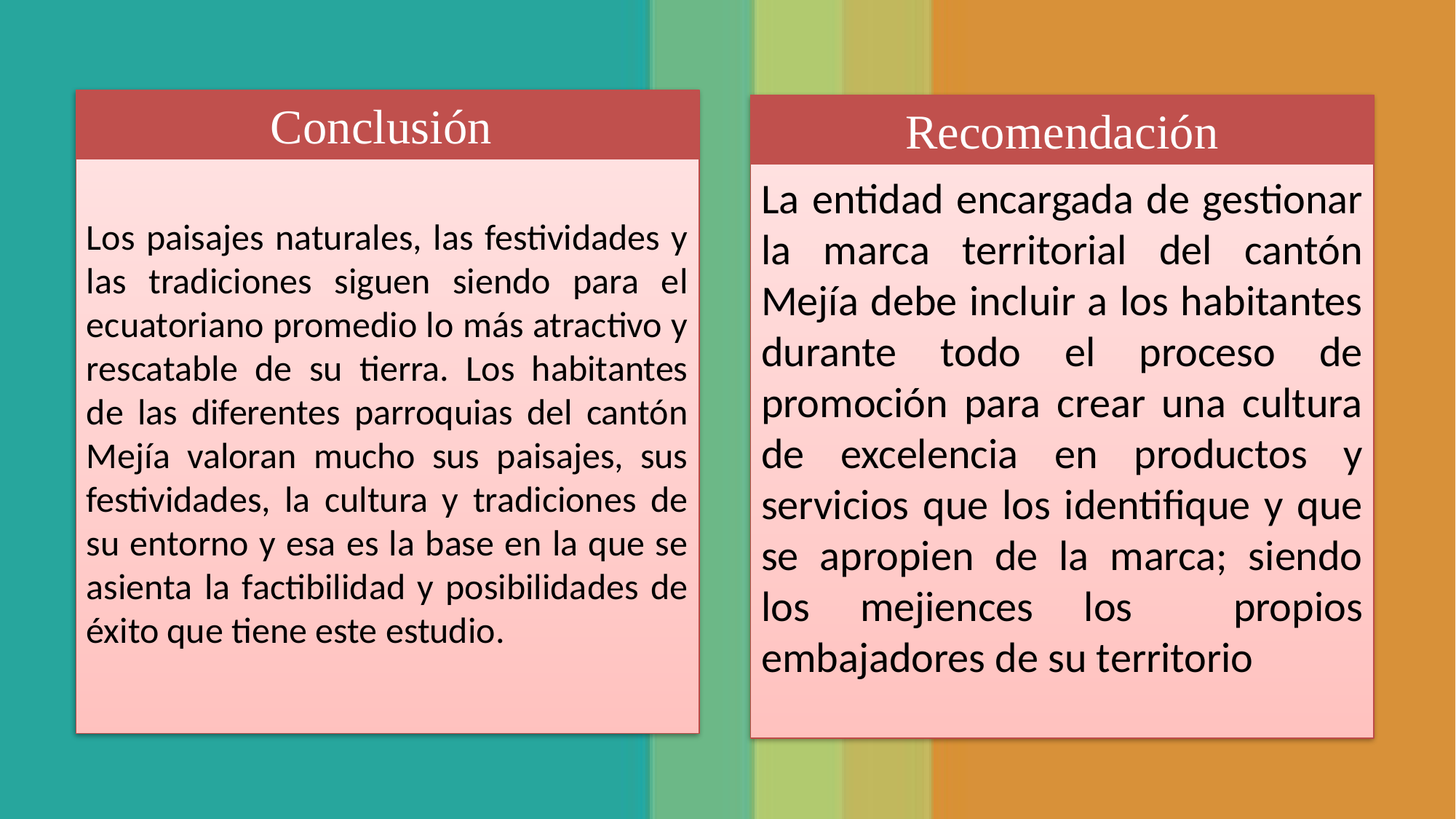

Los paisajes naturales, las festividades y las tradiciones siguen siendo para el ecuatoriano promedio lo más atractivo y rescatable de su tierra. Los habitantes de las diferentes parroquias del cantón Mejía valoran mucho sus paisajes, sus festividades, la cultura y tradiciones de su entorno y esa es la base en la que se asienta la factibilidad y posibilidades de éxito que tiene este estudio.
Conclusión

La entidad encargada de gestionar la marca territorial del cantón Mejía debe incluir a los habitantes durante todo el proceso de promoción para crear una cultura de excelencia en productos y servicios que los identifique y que se apropien de la marca; siendo los mejiences los  propios embajadores de su territorio

Recomendación